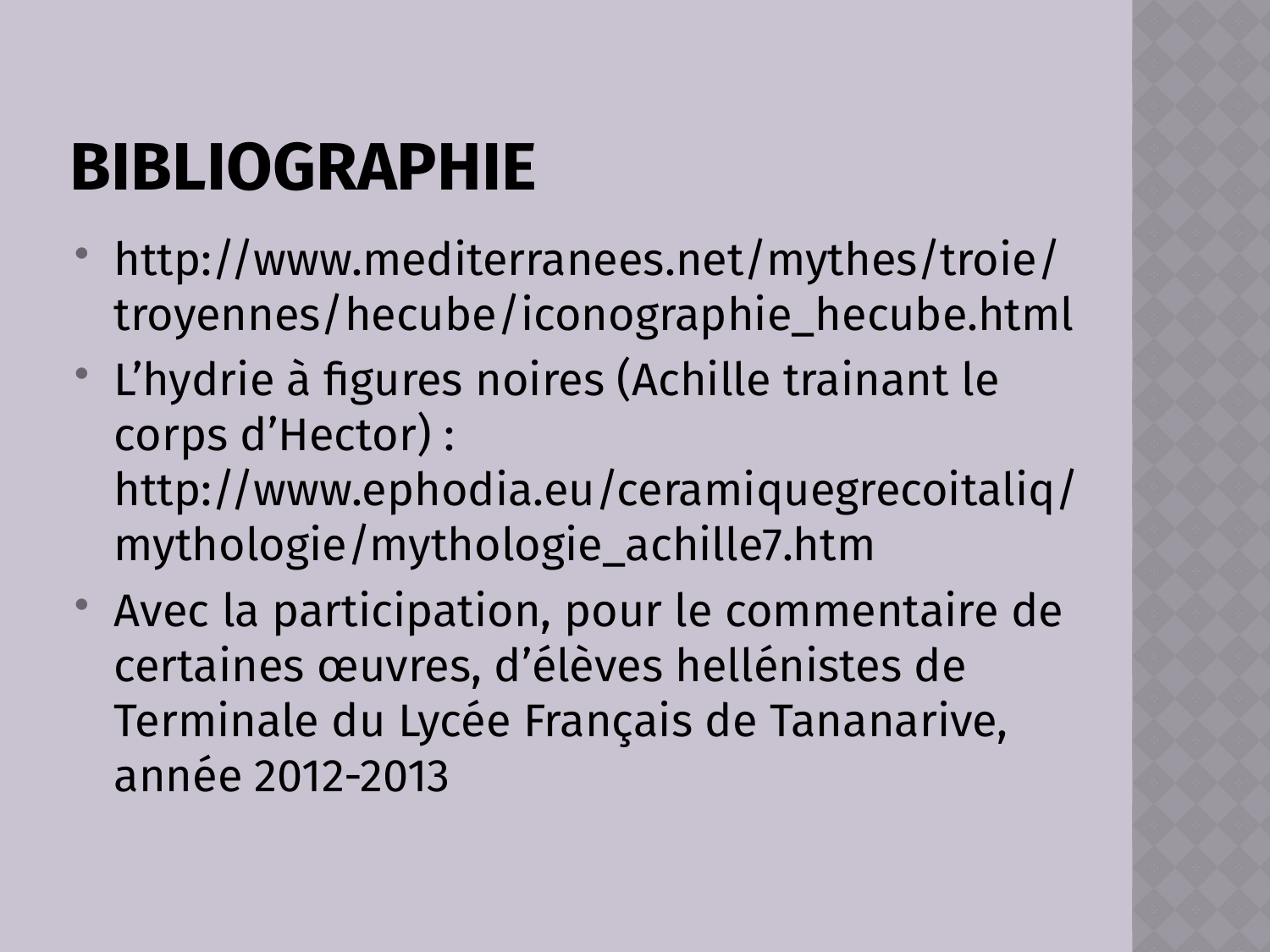

# Bibliographie
http://www.mediterranees.net/mythes/troie/troyennes/hecube/iconographie_hecube.html
L’hydrie à figures noires (Achille trainant le corps d’Hector) : http://www.ephodia.eu/ceramiquegrecoitaliq/mythologie/mythologie_achille7.htm
Avec la participation, pour le commentaire de certaines œuvres, d’élèves hellénistes de Terminale du Lycée Français de Tananarive, année 2012-2013